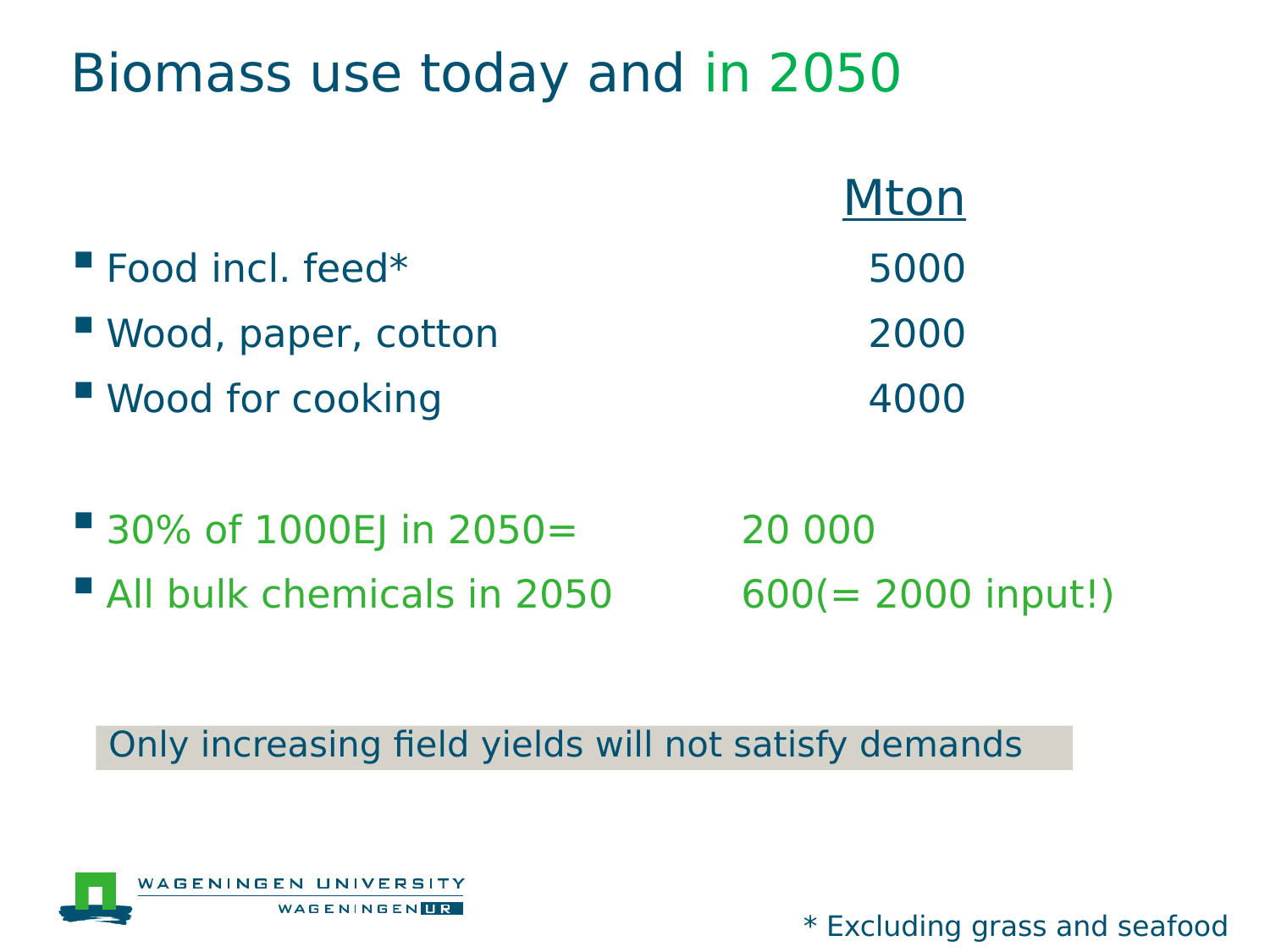

# Biomass use today and in 2050
						Mton
Food incl. feed*				5000
Wood, paper, cotton			2000
Wood for cooking				4000

30% of 1000EJ in 2050=		20 000
All bulk chemicals in 2050		600(= 2000 input!)

* Excluding grass and seafood
Only increasing field yields will not satisfy demands